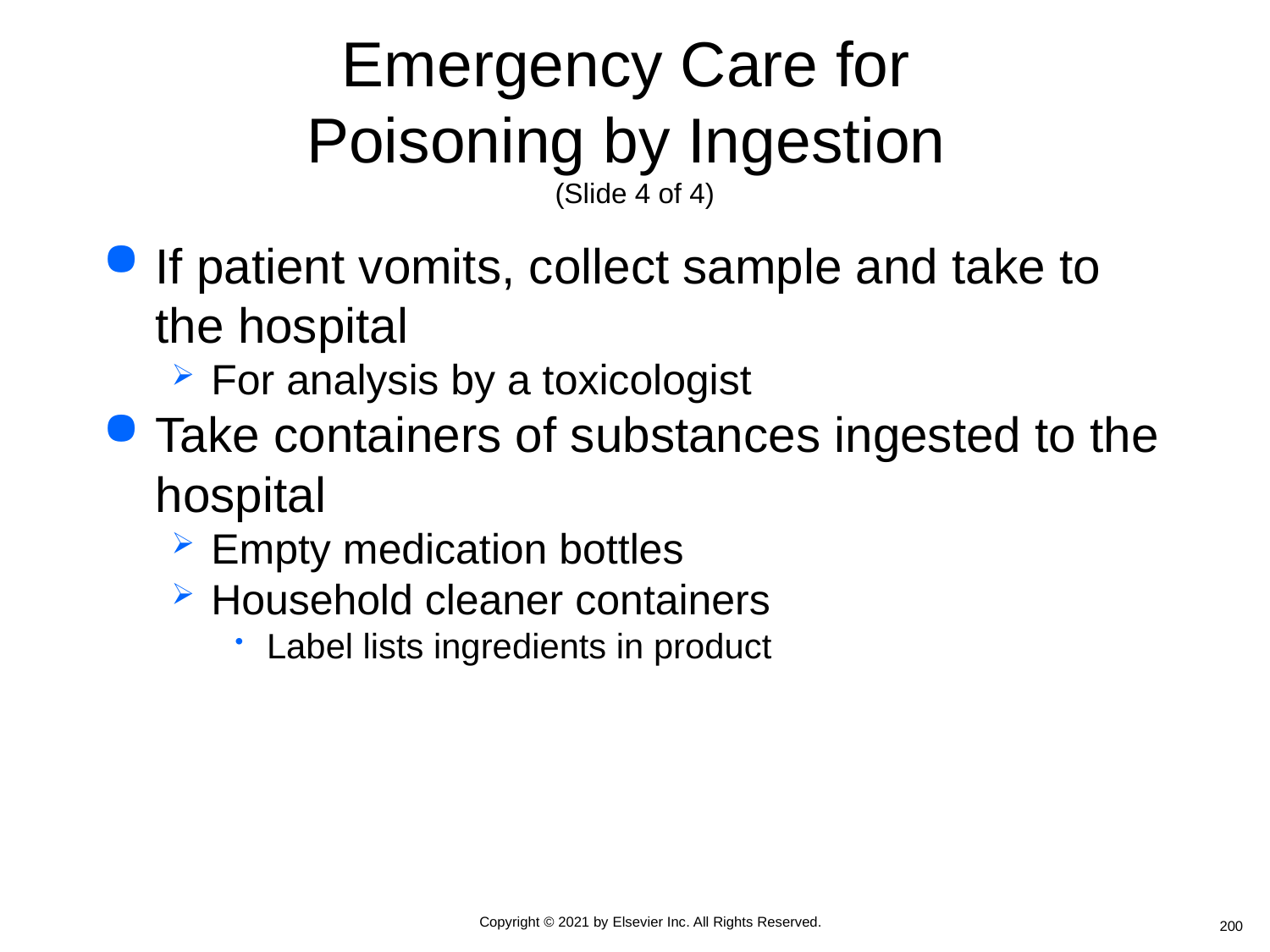

# Emergency Care for Poisoning by Ingestion (Slide 4 of 4)
If patient vomits, collect sample and take to the hospital
For analysis by a toxicologist
Take containers of substances ingested to the hospital
Empty medication bottles
Household cleaner containers
Label lists ingredients in product

200